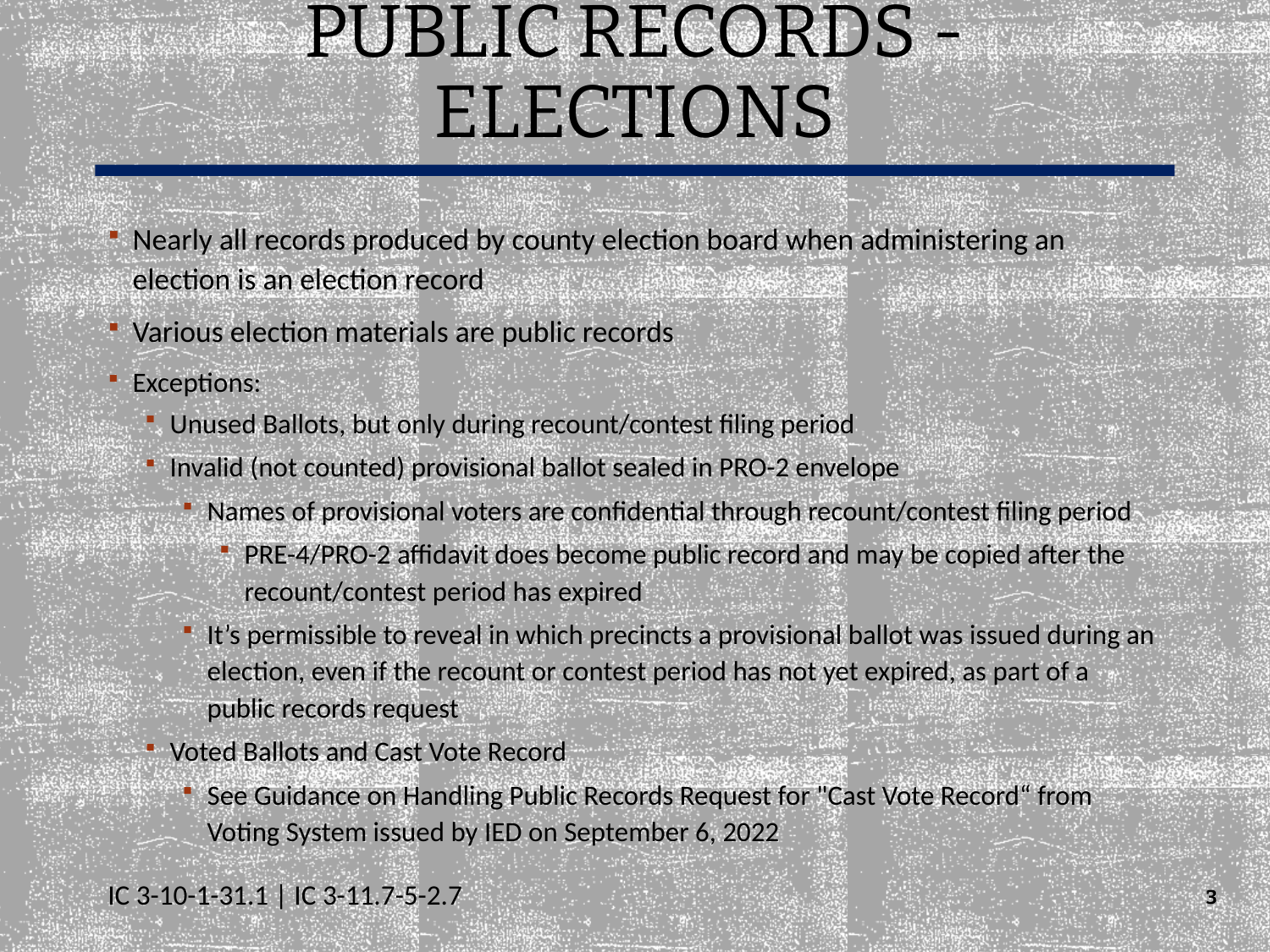

# Public Records - Elections
Nearly all records produced by county election board when administering an election is an election record
Various election materials are public records
Exceptions:
Unused Ballots, but only during recount/contest filing period
Invalid (not counted) provisional ballot sealed in PRO-2 envelope
Names of provisional voters are confidential through recount/contest filing period
PRE-4/PRO-2 affidavit does become public record and may be copied after the recount/contest period has expired
It’s permissible to reveal in which precincts a provisional ballot was issued during an election, even if the recount or contest period has not yet expired, as part of a public records request
Voted Ballots and Cast Vote Record
See Guidance on Handling Public Records Request for "Cast Vote Record“ from Voting System issued by IED on September 6, 2022
IC 3-10-1-31.1 | IC 3-11.7-5-2.7
3